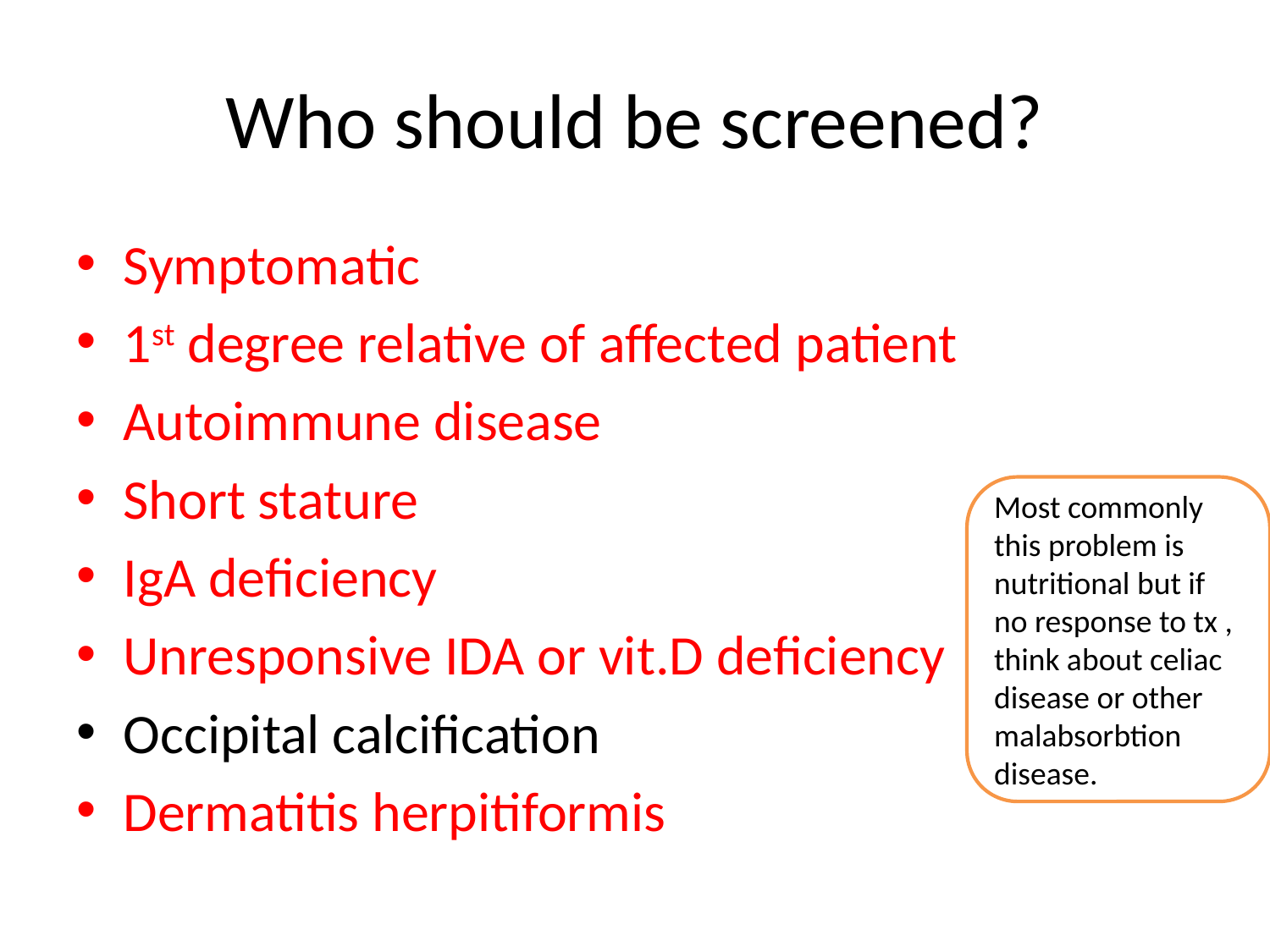

# Who should be screened?
Symptomatic
1st degree relative of affected patient
Autoimmune disease
Short stature
IgA deficiency
Unresponsive IDA or vit.D deficiency
Occipital calcification
Dermatitis herpitiformis

Most commonly this problem is nutritional but if no response to tx , think about celiac disease or other malabsorbtion disease.